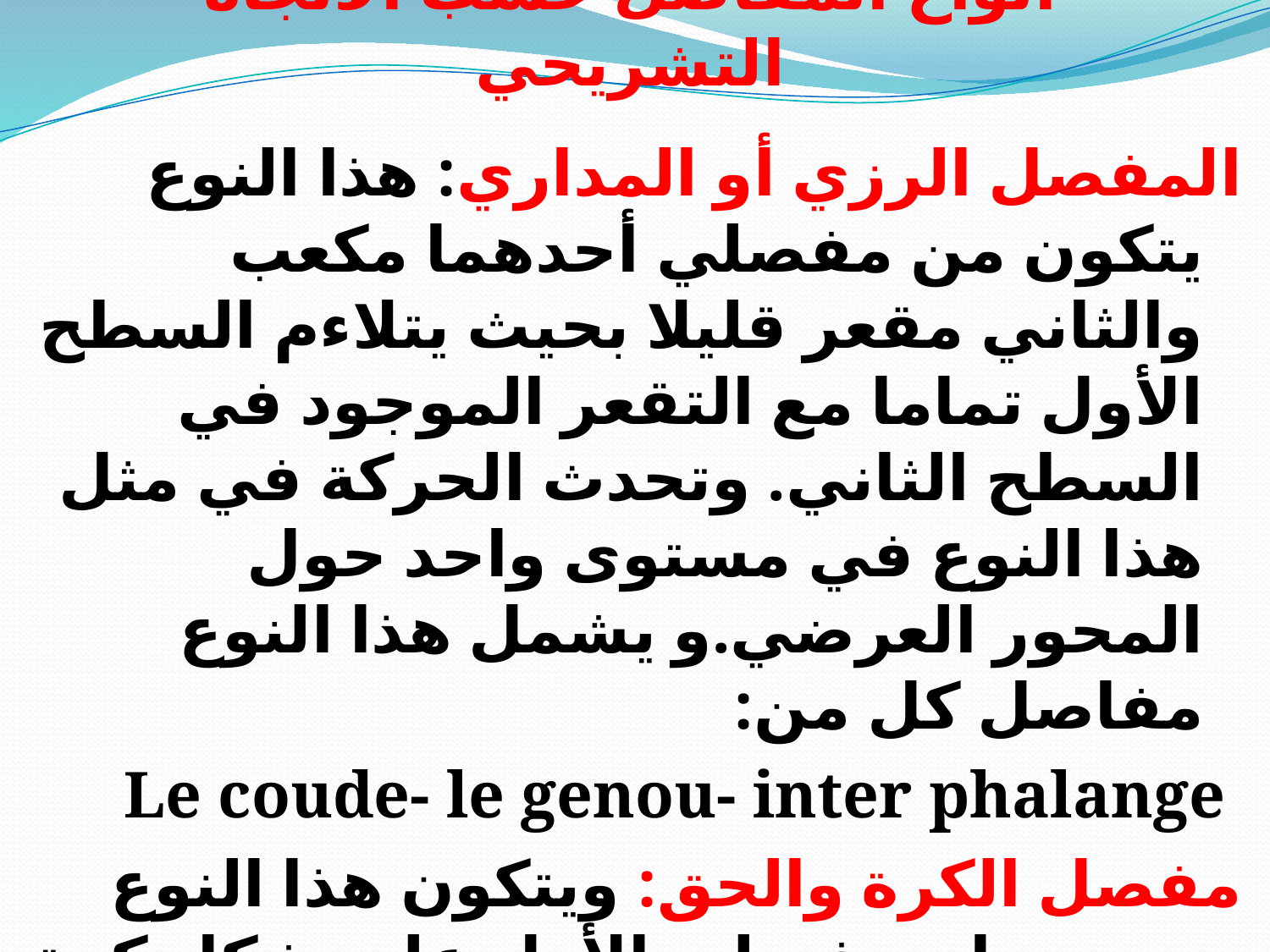

# أنواع المفاصل حسب الاتجاه التشريحي
المفصل الرزي أو المداري: هذا النوع يتكون من مفصلي أحدهما مكعب والثاني مقعر قليلا بحيث يتلاءم السطح الأول تماما مع التقعر الموجود في السطح الثاني. وتحدث الحركة في مثل هذا النوع في مستوى واحد حول المحور العرضي.و يشمل هذا النوع مفاصل كل من:
 Le coude- le genou- inter phalange
مفصل الكرة والحق: ويتكون هذا النوع من سطح مفصلي الأول على شكل كرة (دائري) الذي يندمج.... في تجويف سطح المفصل الآخر على شكل تقعر، وتحدث الحركة في مثل هذا النوع في جميع الاتجاهات بما فيها الدوران. ويشمل هذا النوع مفاصل كل من:- الحوض
 La hanche  - الكتف L’épaule